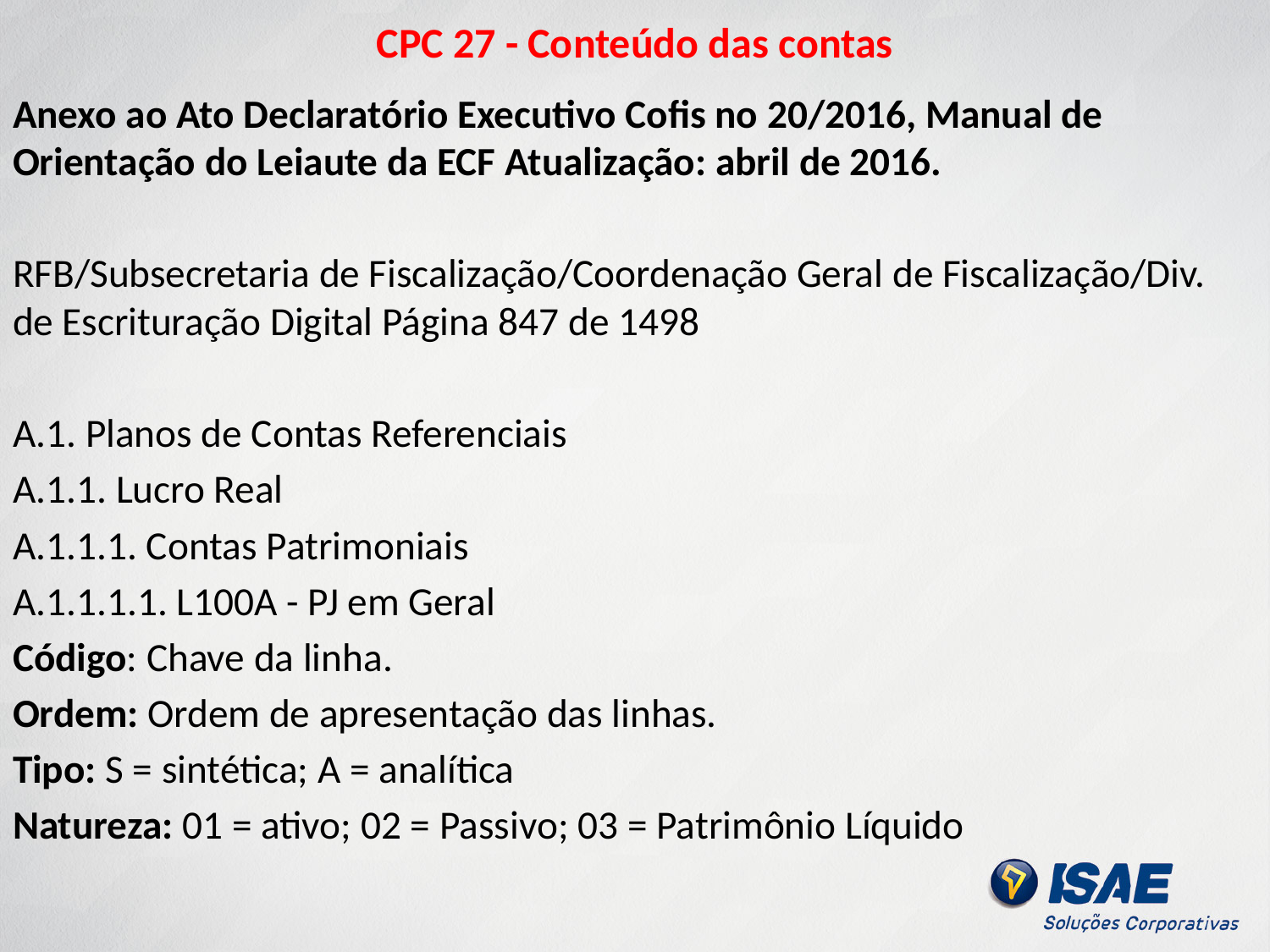

# CPC 27 - Conteúdo das contas
Anexo ao Ato Declaratório Executivo Cofis no 20/2016, Manual de Orientação do Leiaute da ECF Atualização: abril de 2016.

RFB/Subsecretaria de Fiscalização/Coordenação Geral de Fiscalização/Div. de Escrituração Digital Página 847 de 1498

A.1. Planos de Contas Referenciais
A.1.1. Lucro Real
A.1.1.1. Contas Patrimoniais
A.1.1.1.1. L100A - PJ em Geral
Código: Chave da linha.
Ordem: Ordem de apresentação das linhas.
Tipo: S = sintética; A = analítica
Natureza: 01 = ativo; 02 = Passivo; 03 = Patrimônio Líquido